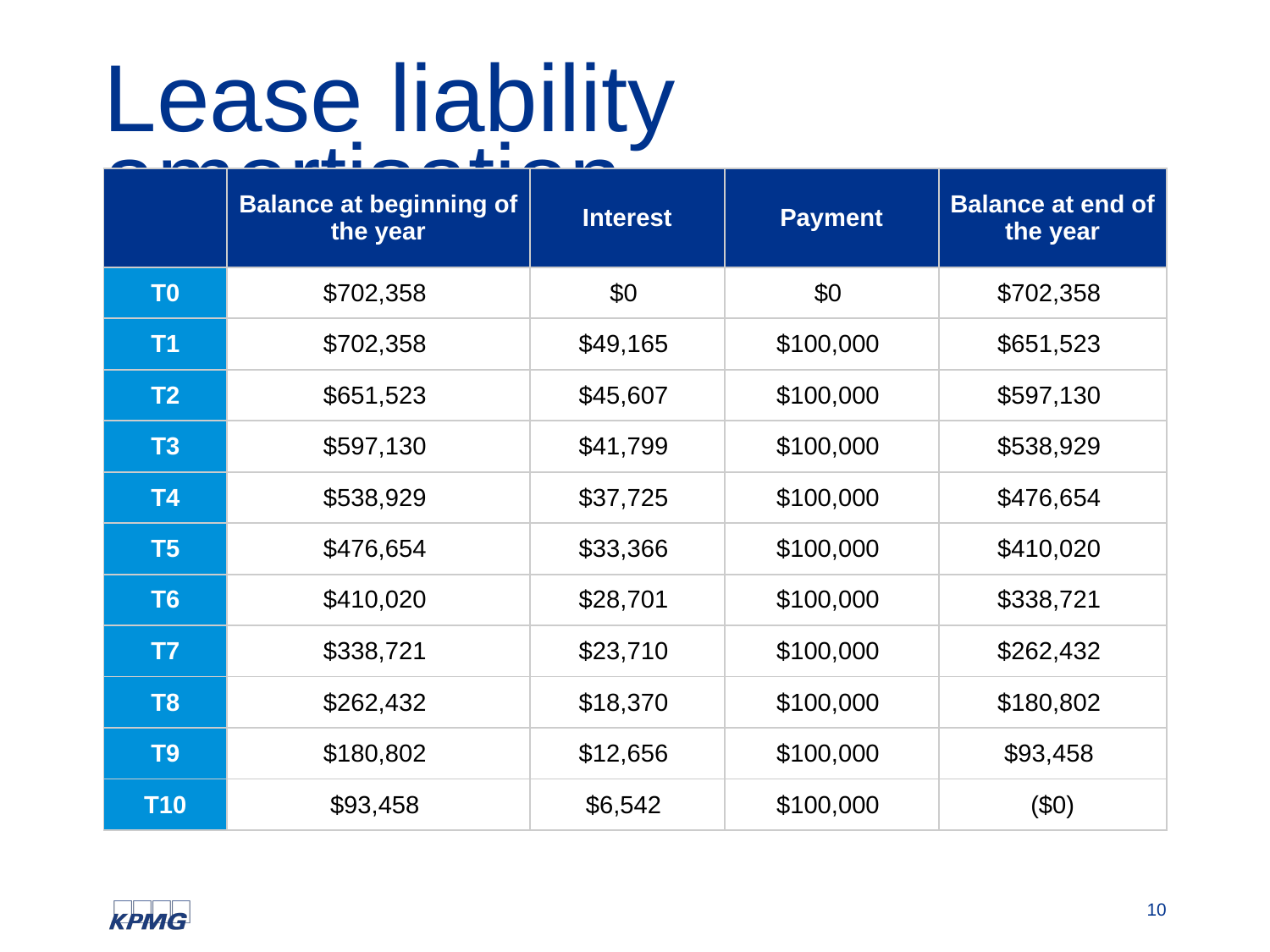

# Lease liability amortisation
|  | Balance at beginning of the year | Interest | Payment | Balance at end of the year |
| --- | --- | --- | --- | --- |
| T0 | $702,358 | $0 | $0 | $702,358 |
| T1 | $702,358 | $49,165 | $100,000 | $651,523 |
| T2 | $651,523 | $45,607 | $100,000 | $597,130 |
| T3 | $597,130 | $41,799 | $100,000 | $538,929 |
| T4 | $538,929 | $37,725 | $100,000 | $476,654 |
| T5 | $476,654 | $33,366 | $100,000 | $410,020 |
| T6 | $410,020 | $28,701 | $100,000 | $338,721 |
| T7 | $338,721 | $23,710 | $100,000 | $262,432 |
| T8 | $262,432 | $18,370 | $100,000 | $180,802 |
| T9 | $180,802 | $12,656 | $100,000 | $93,458 |
| T10 | $93,458 | $6,542 | $100,000 | ($0) |